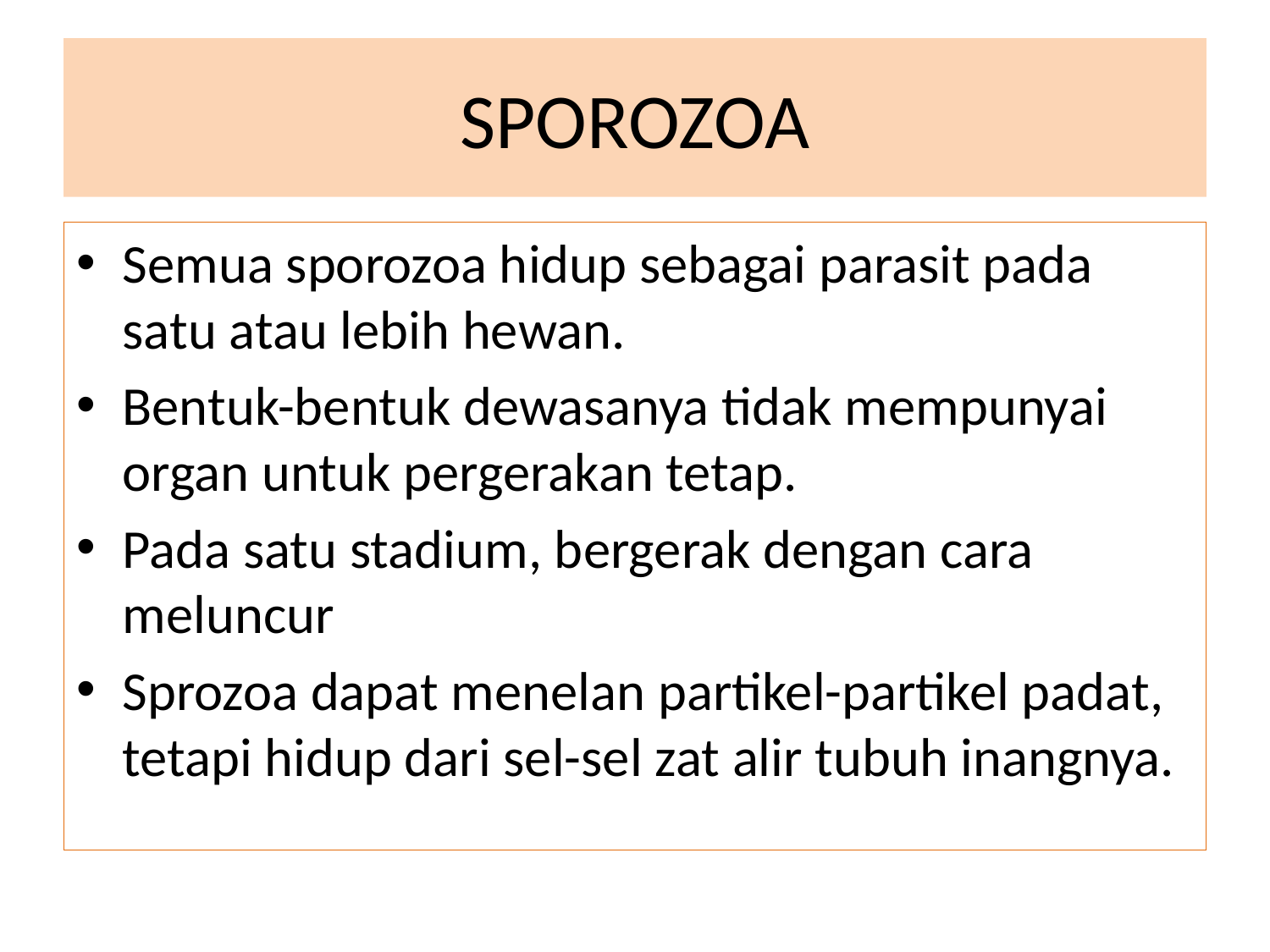

# SPOROZOA
Semua sporozoa hidup sebagai parasit pada satu atau lebih hewan.
Bentuk-bentuk dewasanya tidak mempunyai organ untuk pergerakan tetap.
Pada satu stadium, bergerak dengan cara meluncur
Sprozoa dapat menelan partikel-partikel padat, tetapi hidup dari sel-sel zat alir tubuh inangnya.